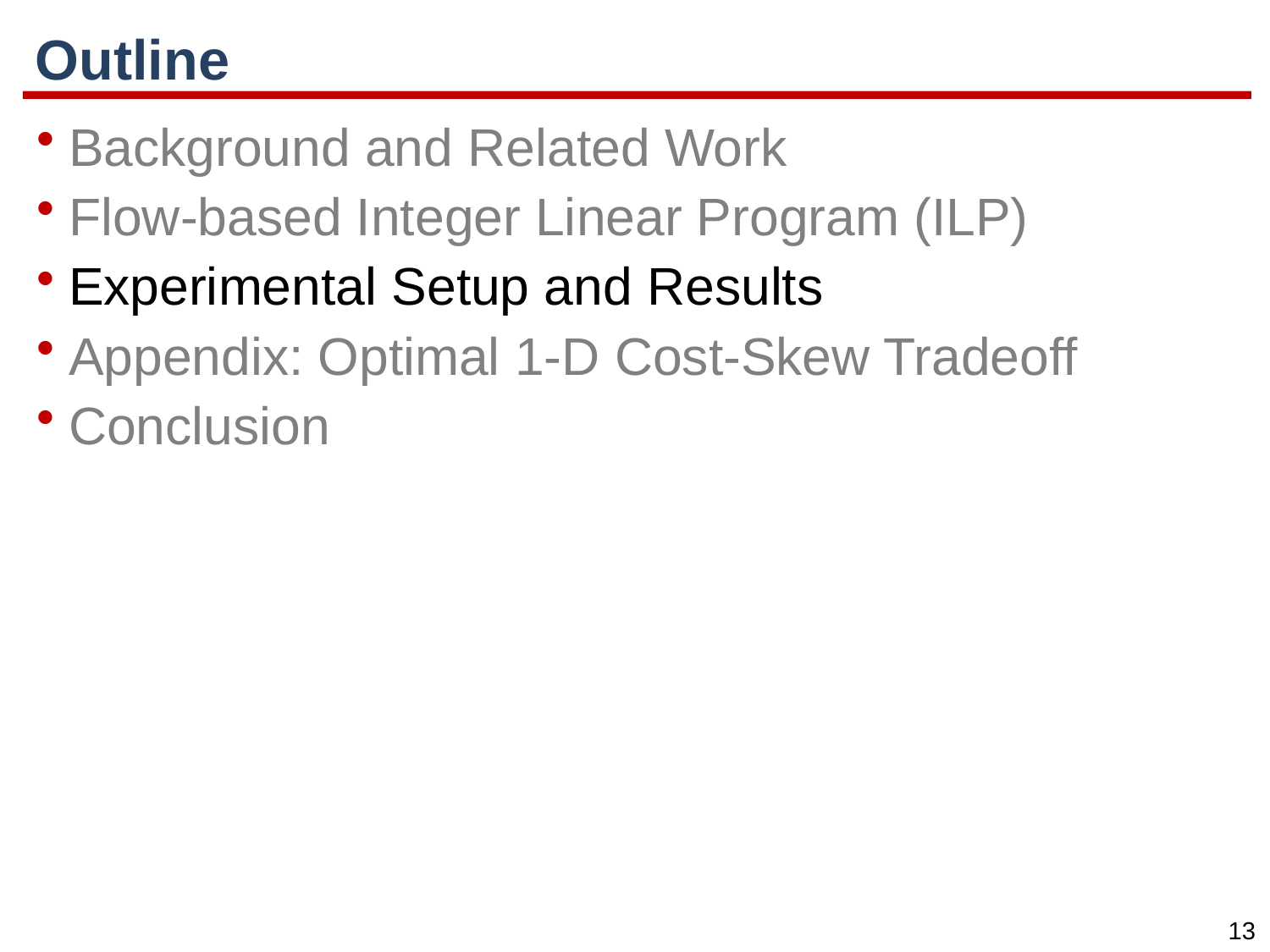

# Outline
Background and Related Work
Flow-based Integer Linear Program (ILP)
Experimental Setup and Results
Appendix: Optimal 1-D Cost-Skew Tradeoff
Conclusion